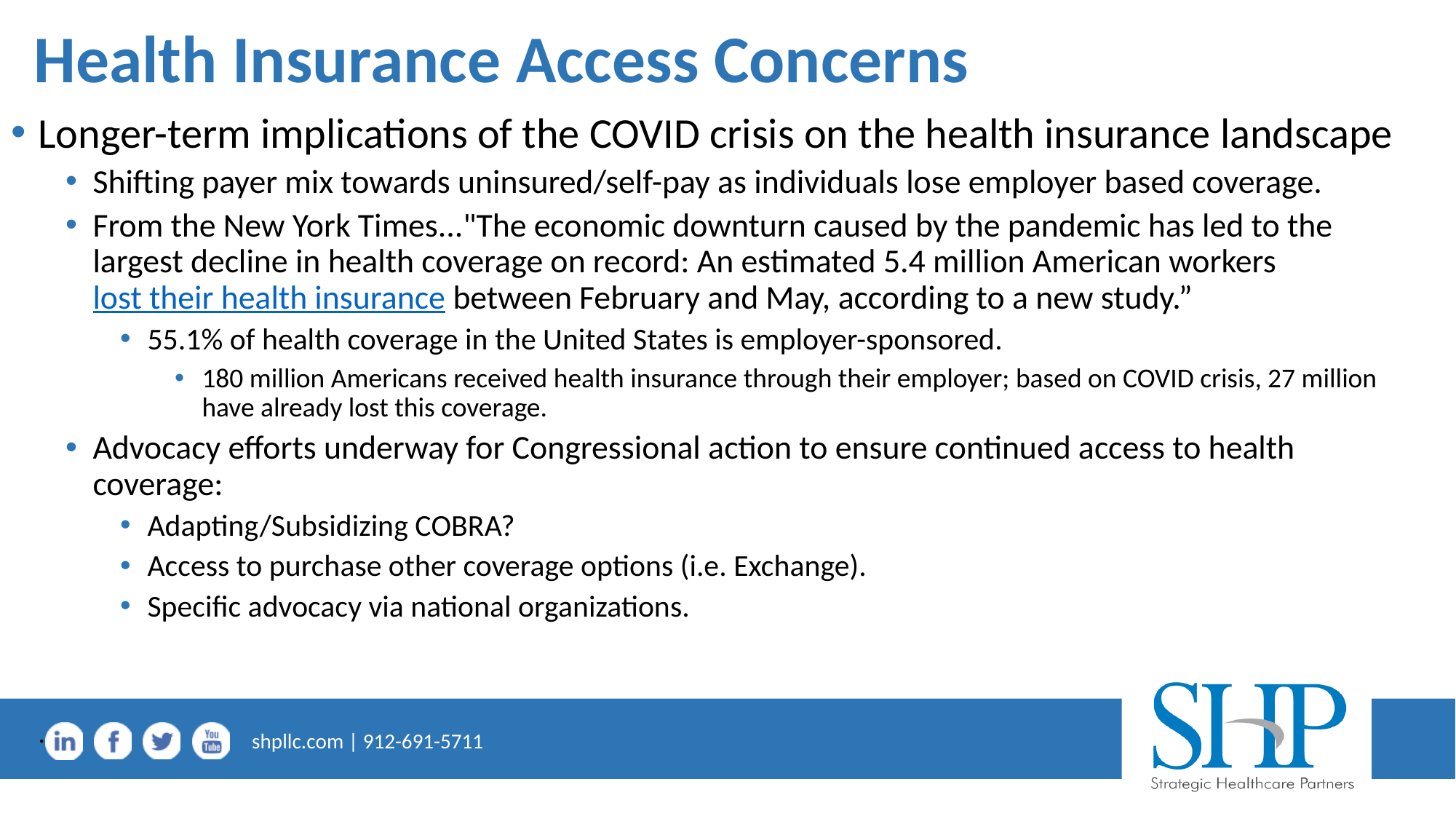

# Health Insurance Access Concerns
Longer-term implications of the COVID crisis on the health insurance landscape
Shifting payer mix towards uninsured/self-pay as individuals lose employer based coverage.
From the New York Times..."The economic downturn caused by the pandemic has led to the largest decline in health coverage on record: An estimated 5.4 million American workers lost their health insurance between February and May, according to a new study.”
55.1% of health coverage in the United States is employer-sponsored.
180 million Americans received health insurance through their employer; based on COVID crisis, 27 million have already lost this coverage.
Advocacy efforts underway for Congressional action to ensure continued access to health coverage:
Adapting/Subsidizing COBRA?
Access to purchase other coverage options (i.e. Exchange).
Specific advocacy via national organizations.

.